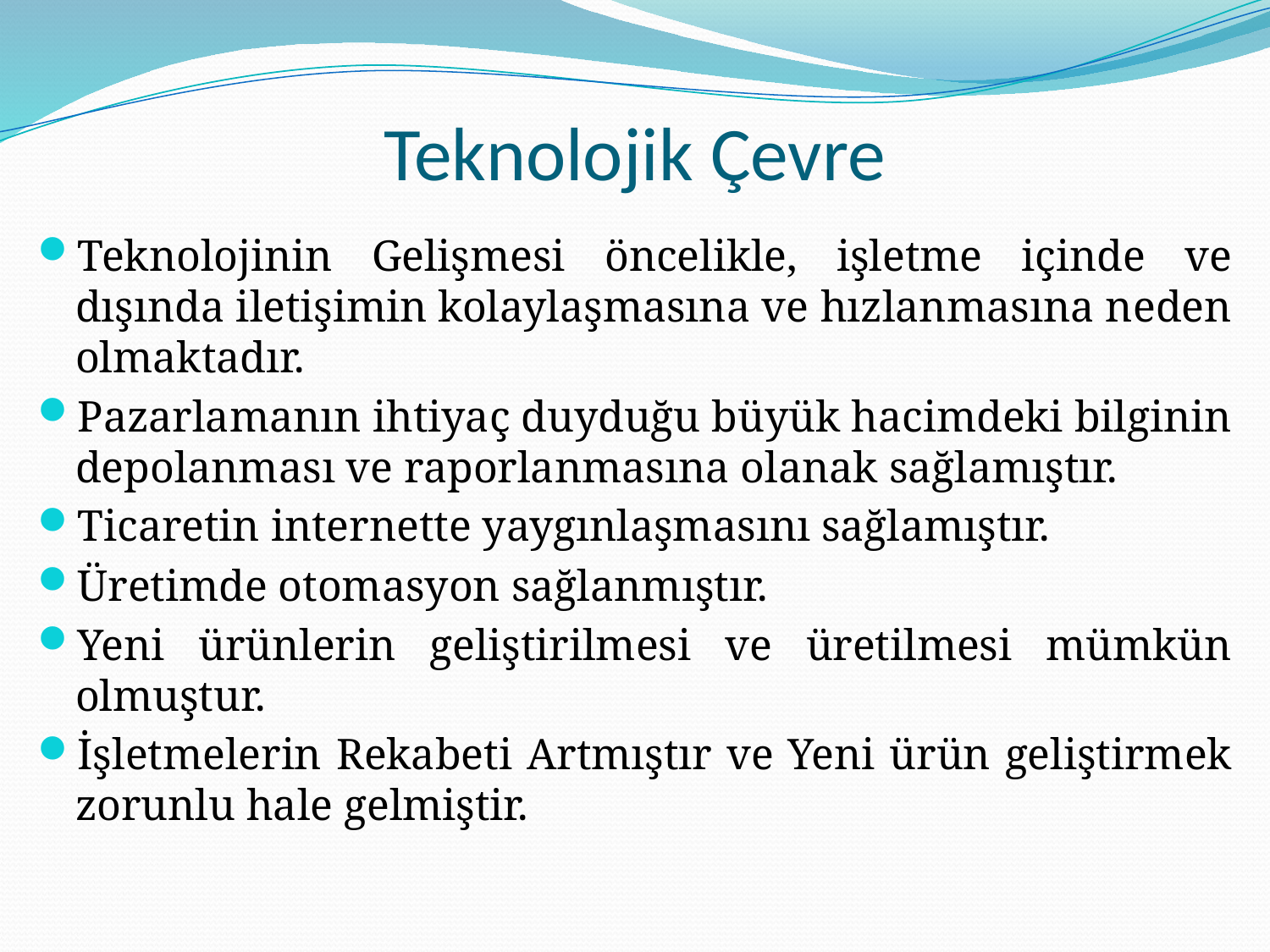

# Teknolojik Çevre
Teknolojinin Gelişmesi öncelikle, işletme içinde ve dışında iletişimin kolaylaşmasına ve hızlanmasına neden olmaktadır.
Pazarlamanın ihtiyaç duyduğu büyük hacimdeki bilginin depolanması ve raporlanmasına olanak sağlamıştır.
Ticaretin internette yaygınlaşmasını sağlamıştır.
Üretimde otomasyon sağlanmıştır.
Yeni ürünlerin geliştirilmesi ve üretilmesi mümkün olmuştur.
İşletmelerin Rekabeti Artmıştır ve Yeni ürün geliştirmek zorunlu hale gelmiştir.